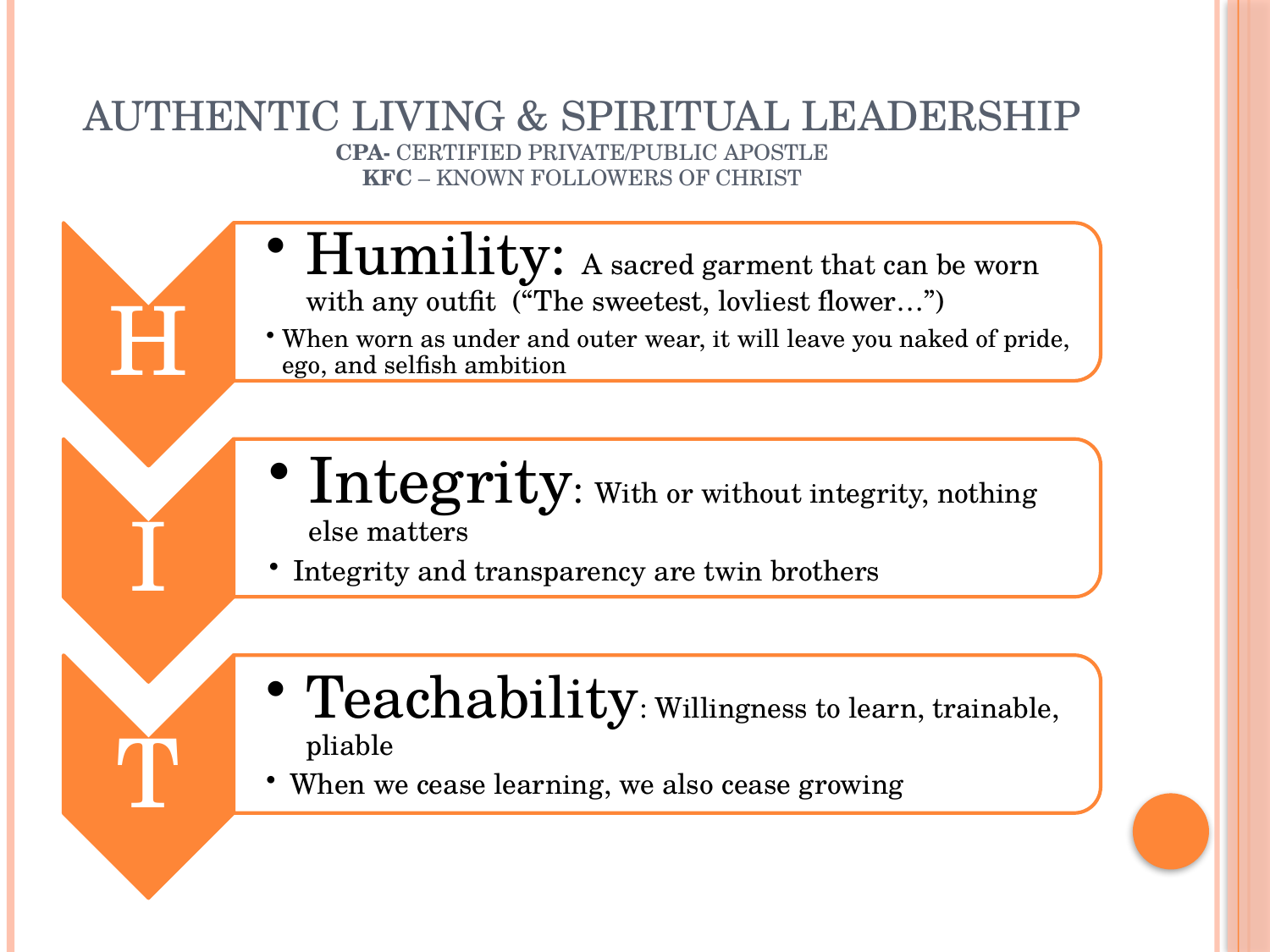

# Authentic Living & Spiritual Leadership CPA- Certified private/public apostle KFC – Known followers of Christ
H
Humility: A sacred garment that can be worn with any outfit  (“The sweetest, lovliest flower…”)
When worn as under and outer wear, it will leave you naked of pride, ego, and selfish ambition
I
Integrity: With or without integrity, nothing else matters
Integrity and transparency are twin brothers
T
Teachability: Willingness to learn, trainable, pliable
When we cease learning, we also cease growing